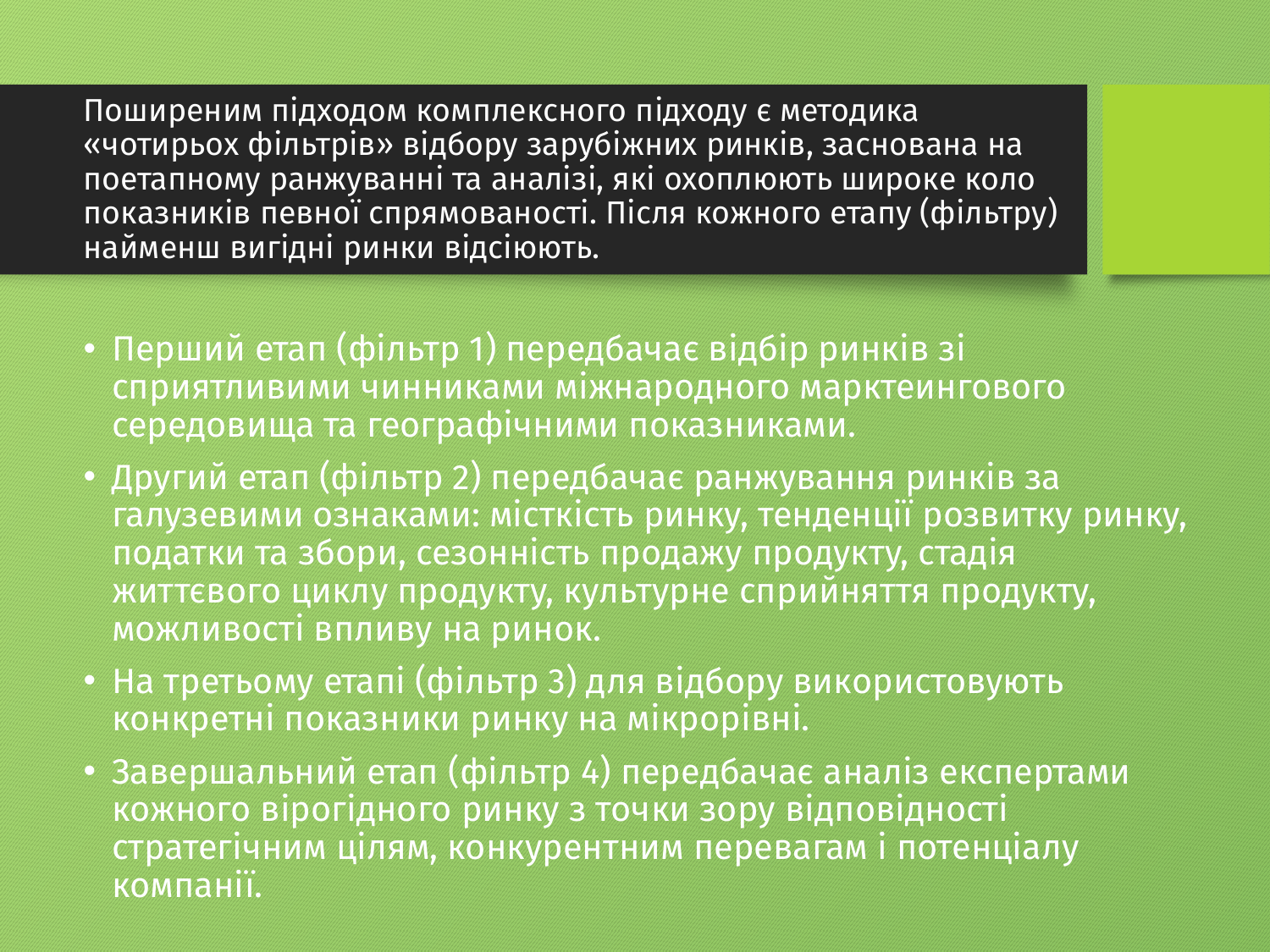

# Поширеним підходом комплексного підходу є методика «чотирьох фільтрів» відбору зарубіжних ринків, заснована на поетапному ранжуванні та аналізі, які охоплюють широке коло показників певної спрямованості. Після кожного етапу (фільтру) найменш вигідні ринки відсіюють.
Перший етап (фільтр 1) передбачає відбір ринків зі сприятливими чинниками міжнародного марктеингового середовища та географічними показниками.
Другий етап (фільтр 2) передбачає ранжування ринків за галузевими ознаками: місткість ринку, тенденції розвитку ринку, податки та збори, сезонність продажу продукту, стадія життєвого циклу продукту, культурне сприйняття продукту, можливості впливу на ринок.
На третьому етапі (фільтр 3) для відбору використовують конкретні показники ринку на мікрорівні.
Завершальний етап (фільтр 4) передбачає аналіз експертами кожного вірогідного ринку з точки зору відповідності стратегічним цілям, конкурентним перевагам і потенціалу компанії.